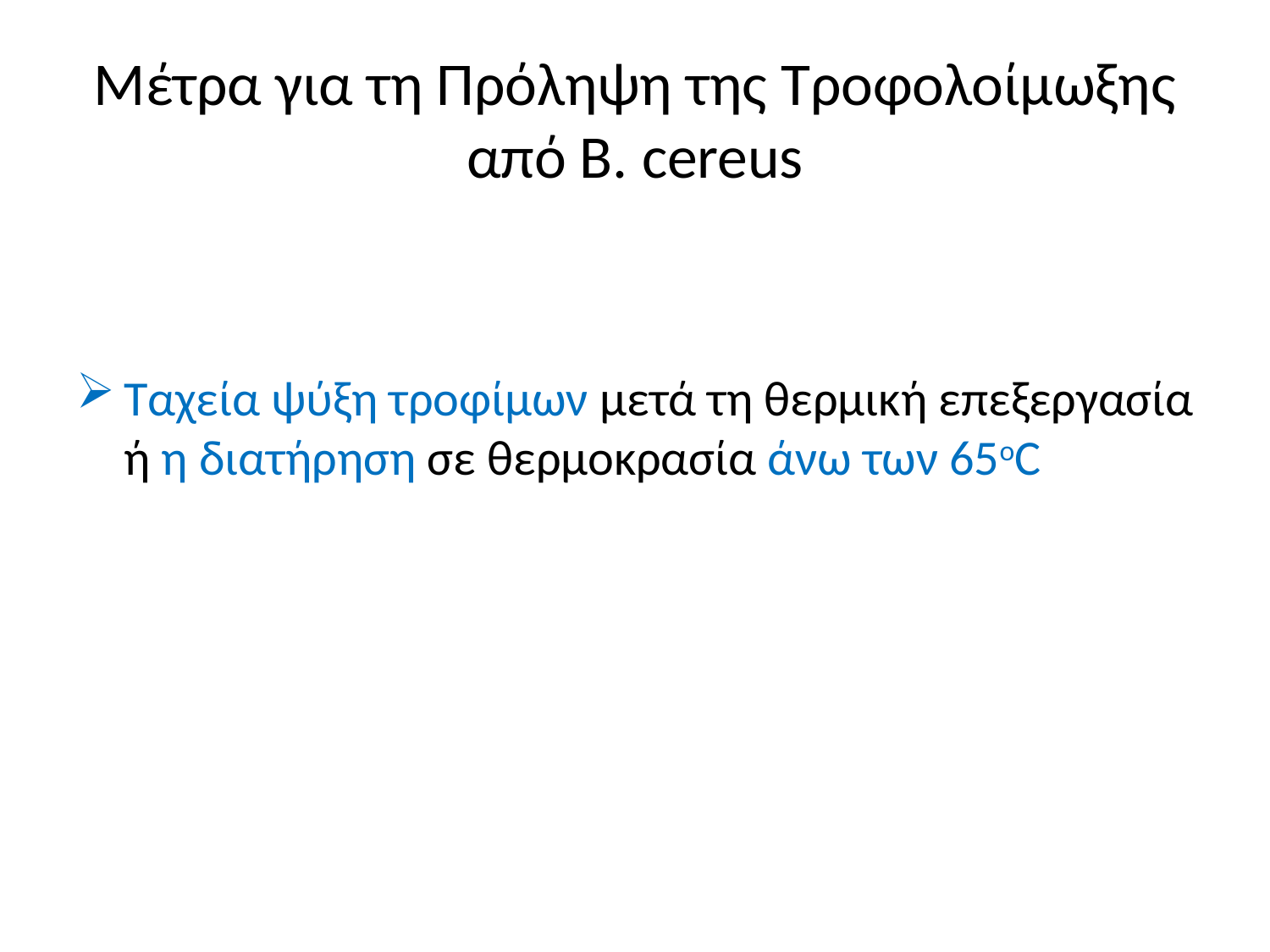

# Μέτρα για τη Πρόληψη της Τροφολοίμωξης από B. cereus

Ταχεία ψύξη τροφίμων μετά τη θερμική επεξεργασία ή η διατήρηση σε θερμοκρασία άνω των 65oC